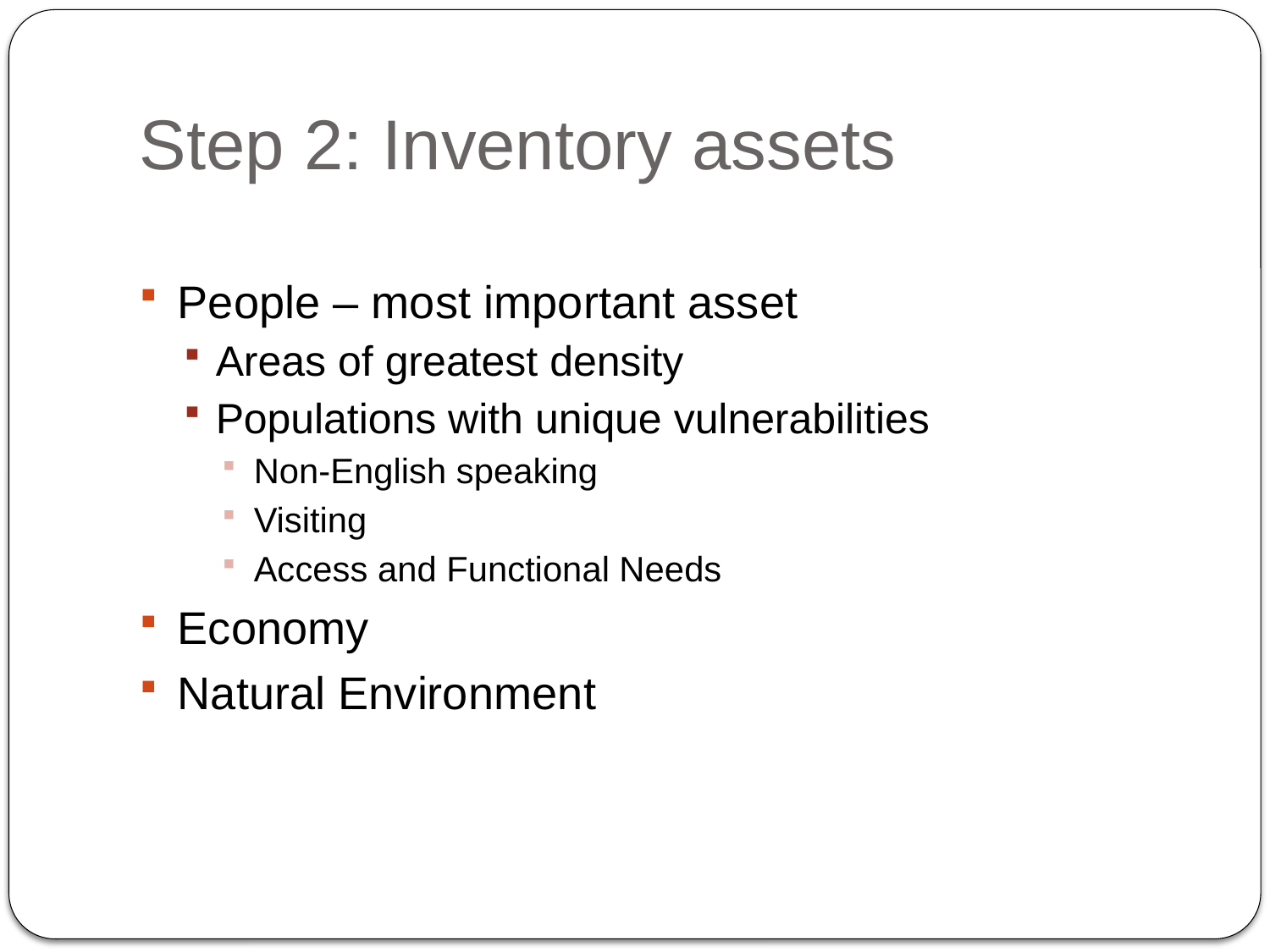

# Step 2: Inventory assets

People – most important asset
Areas of greatest density
Populations with unique vulnerabilities
Non-English speaking
Visiting
Access and Functional Needs
Economy
Natural Environment